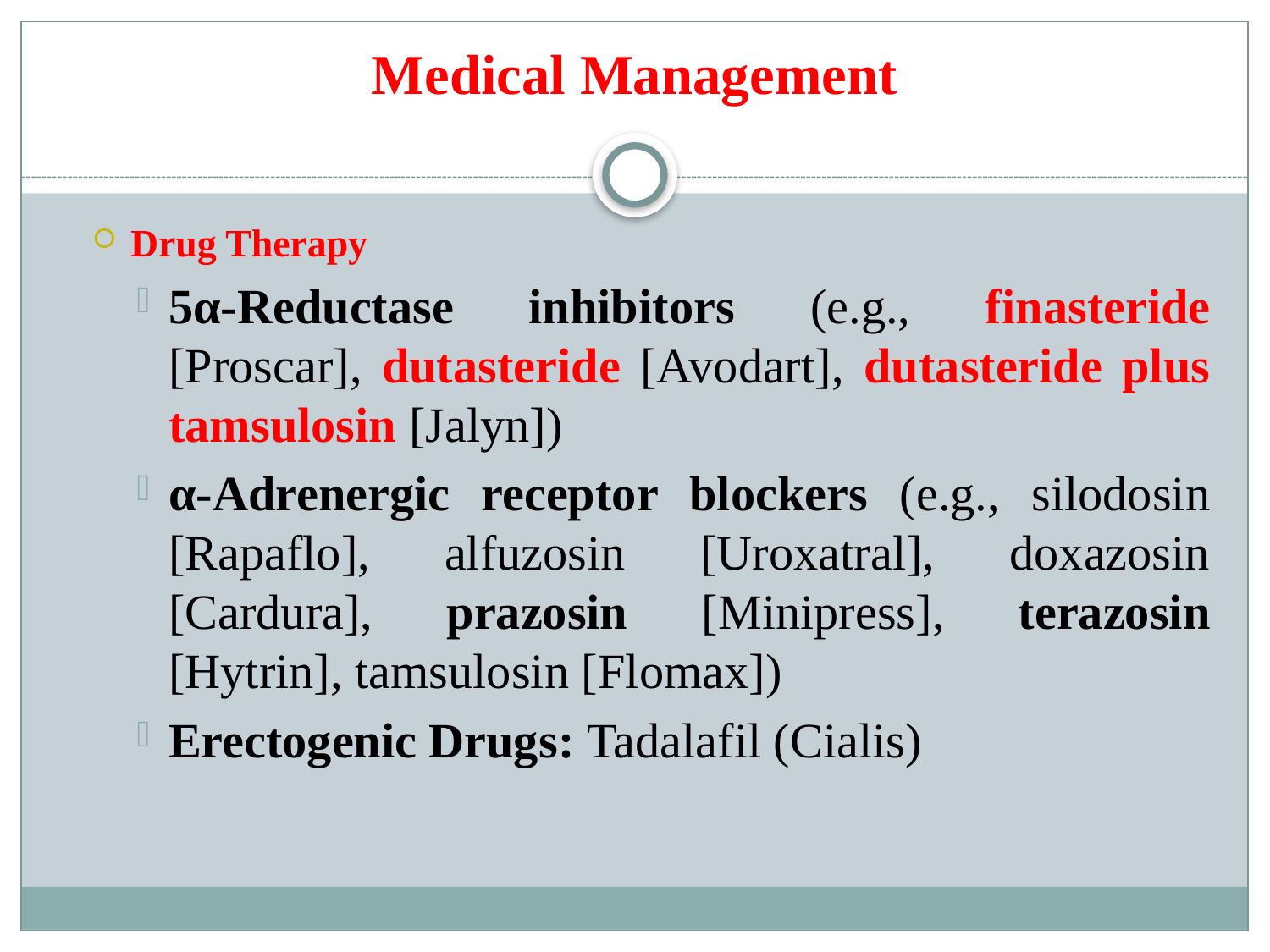

# Medical Management
Drug Therapy
5α-Reductase inhibitors (e.g., finasteride [Proscar], dutasteride [Avodart], dutasteride plus tamsulosin [Jalyn])
α-Adrenergic receptor blockers (e.g., silodosin [Rapaflo], alfuzosin [Uroxatral], doxazosin [Cardura], prazosin [Minipress], terazosin [Hytrin], tamsulosin [Flomax])
Erectogenic Drugs: Tadalafil (Cialis)